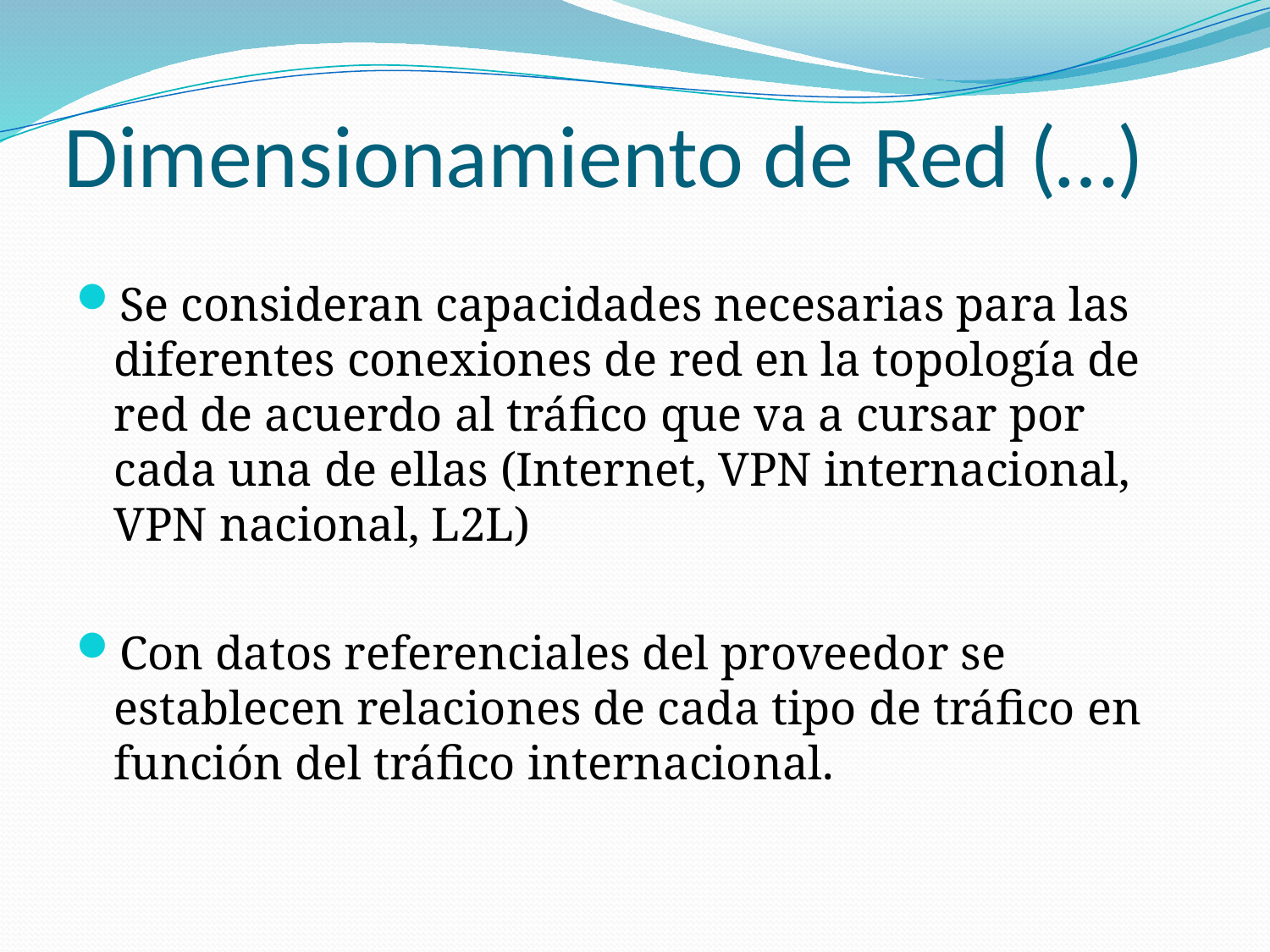

# Dimensionamiento de Red (…)
Se consideran capacidades necesarias para las diferentes conexiones de red en la topología de red de acuerdo al tráfico que va a cursar por cada una de ellas (Internet, VPN internacional, VPN nacional, L2L)

Con datos referenciales del proveedor se establecen relaciones de cada tipo de tráfico en función del tráfico internacional.